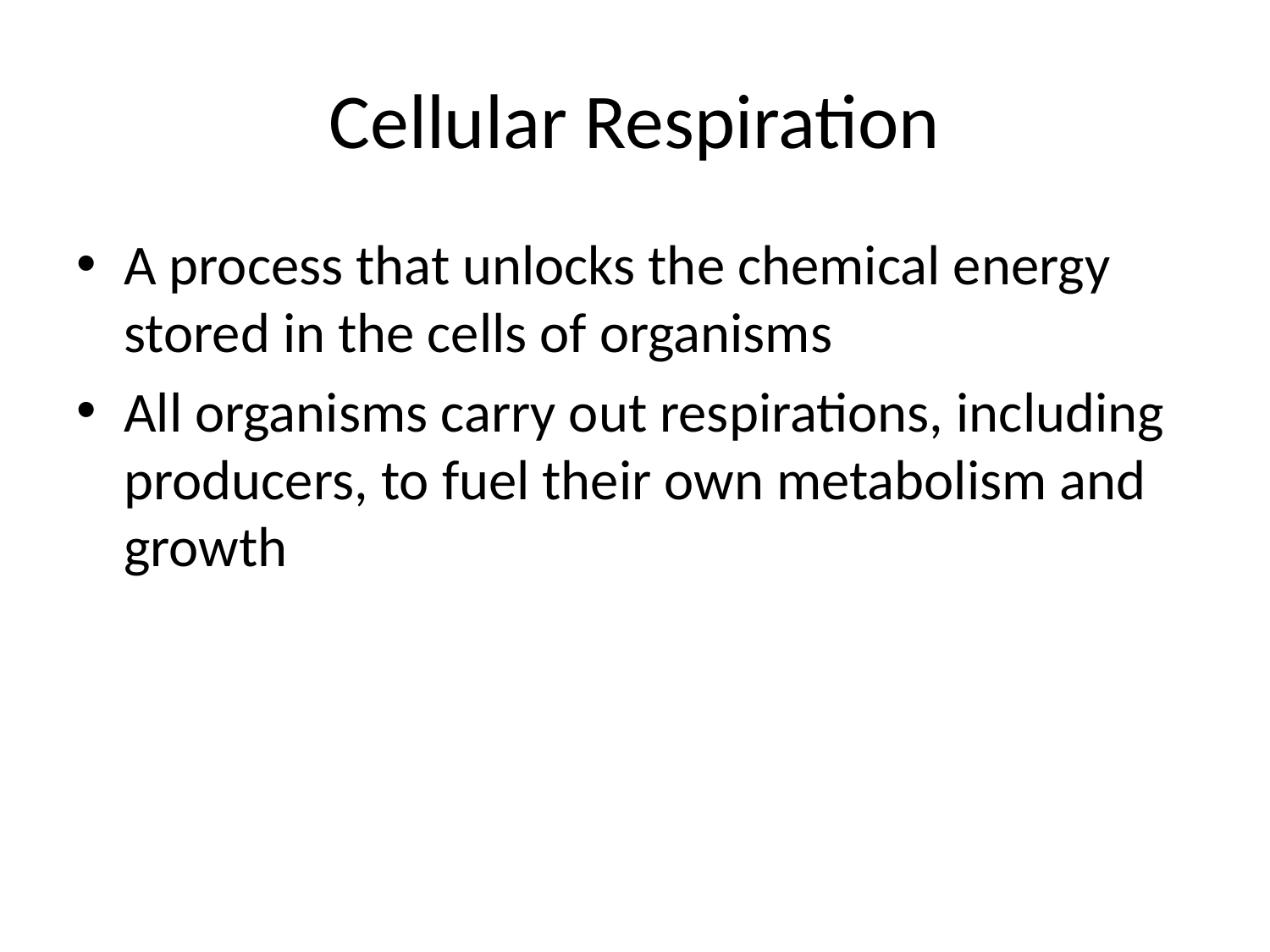

# Cellular Respiration
A process that unlocks the chemical energy stored in the cells of organisms
All organisms carry out respirations, including producers, to fuel their own metabolism and growth